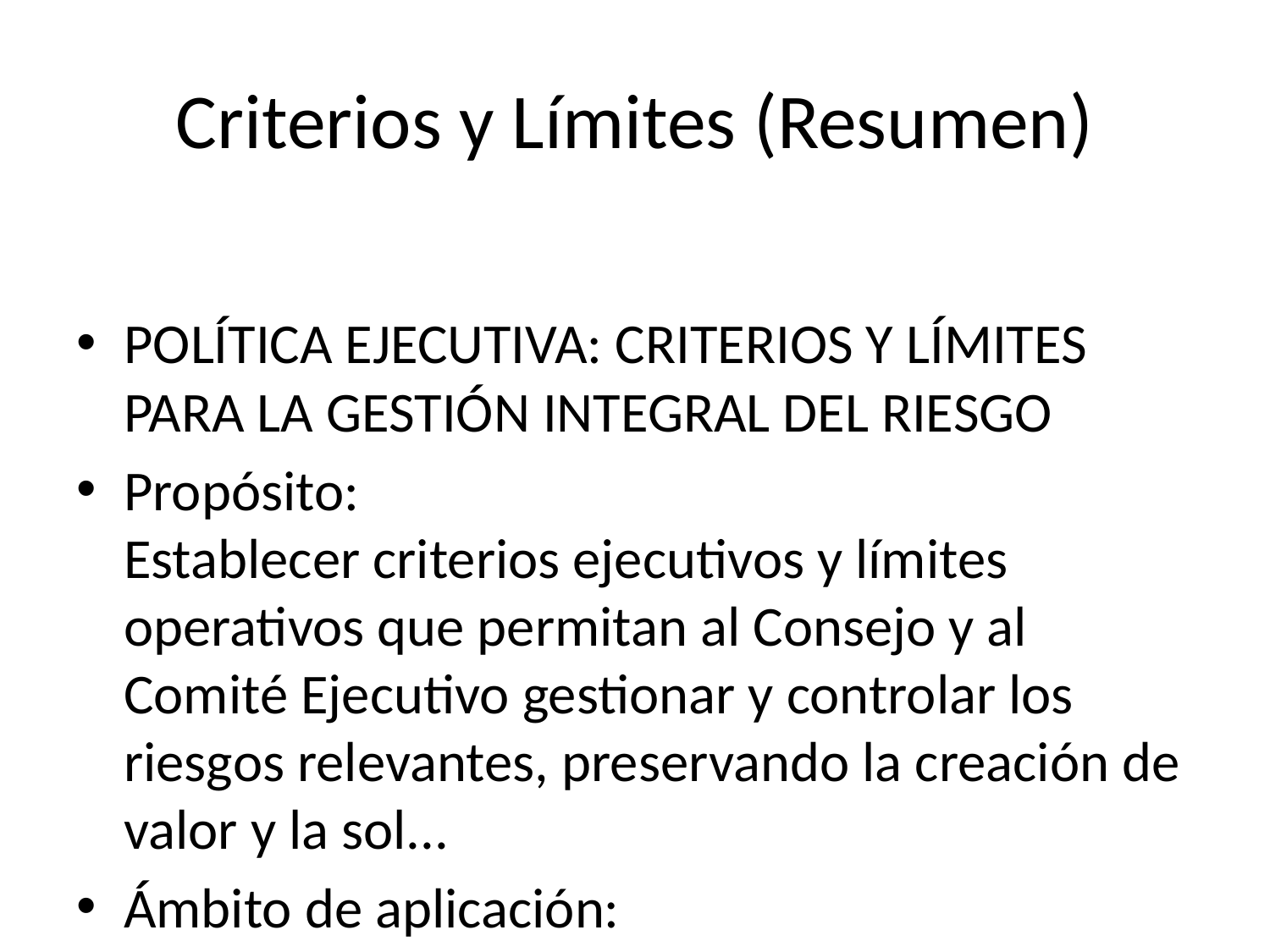

# Criterios y Límites (Resumen)

POLÍTICA EJECUTIVA: CRITERIOS Y LÍMITES PARA LA GESTIÓN INTEGRAL DEL RIESGO
Propósito:
Establecer criterios ejecutivos y límites operativos que permitan al Consejo y al Comité Ejecutivo gestionar y controlar los riesgos relevantes, preservando la creación de valor y la sol...
Ámbito de aplicación:
Esta política aplica a todas las unidades de negocio, filiales y operaciones en jurisdicciones donde la organización actúa. El Comité Ejecutivo (CE) supervisa su cumplimiento;...
Principios rectores:
1. Riesgo y valor: las decisiones estratégicas deben evaluar impacto en valor (beneficio esperado vs. riesgo).
2. Proactividad: gestión anticipada de riesgos materiales con mit...
Criterios y límites ejecutivos (resumen):
- Precio / Tolerancia de pérdidas (Límite de Pérdida Máxima):
  - Exposición máxima por transacción: X% del capital regulatorio disponible (o monto definido en $).
  - Pérdida tolerable anual agreg...
- Plazo / Horizonte de Riesgo:
  - Riesgos de liquidez y mercado se miden en horizontes de 1 día, 30 días y 1 año según categoría.
  - Operaciones con vencimiento mayor a Z años deben incluir stres...
- Concentración:
  - Concentración por contraparte: no más del A% del riesgo total de crédito en una sola entidad.
  - Concentración sectorial: límite del B% de la cartera total de crédito por sect...
Medidas de control e implementación:
- Reportes trimestrales al Consejo con métricas clave (Límite vs. exposición real, stress tests, indicadores de cultura).
- Controles automáticos en sistemas co...
Responsabilidades:
- Consejo: aprobación de la política y supervisión.
- Comité Ejecutivo: define límites globales y aprueba excepciones estratégicas.
- CRO: monitoreo, reporte y propuesta de actua...
Vigencia: aprobada por el Consejo — [Fecha de aprobación] — revisión anual.